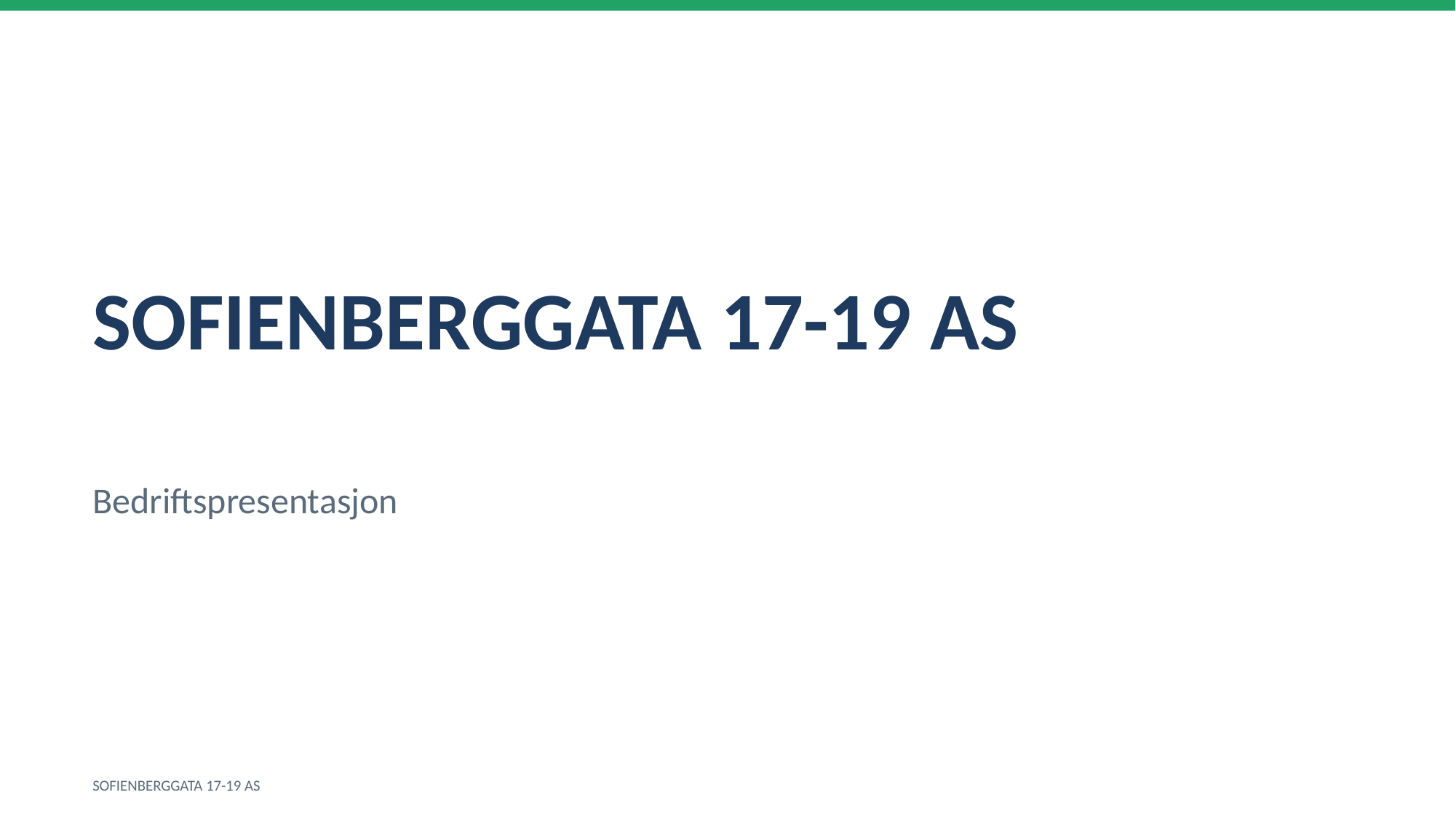

SOFIENBERGGATA 17-19 AS
Bedriftspresentasjon
SOFIENBERGGATA 17-19 AS